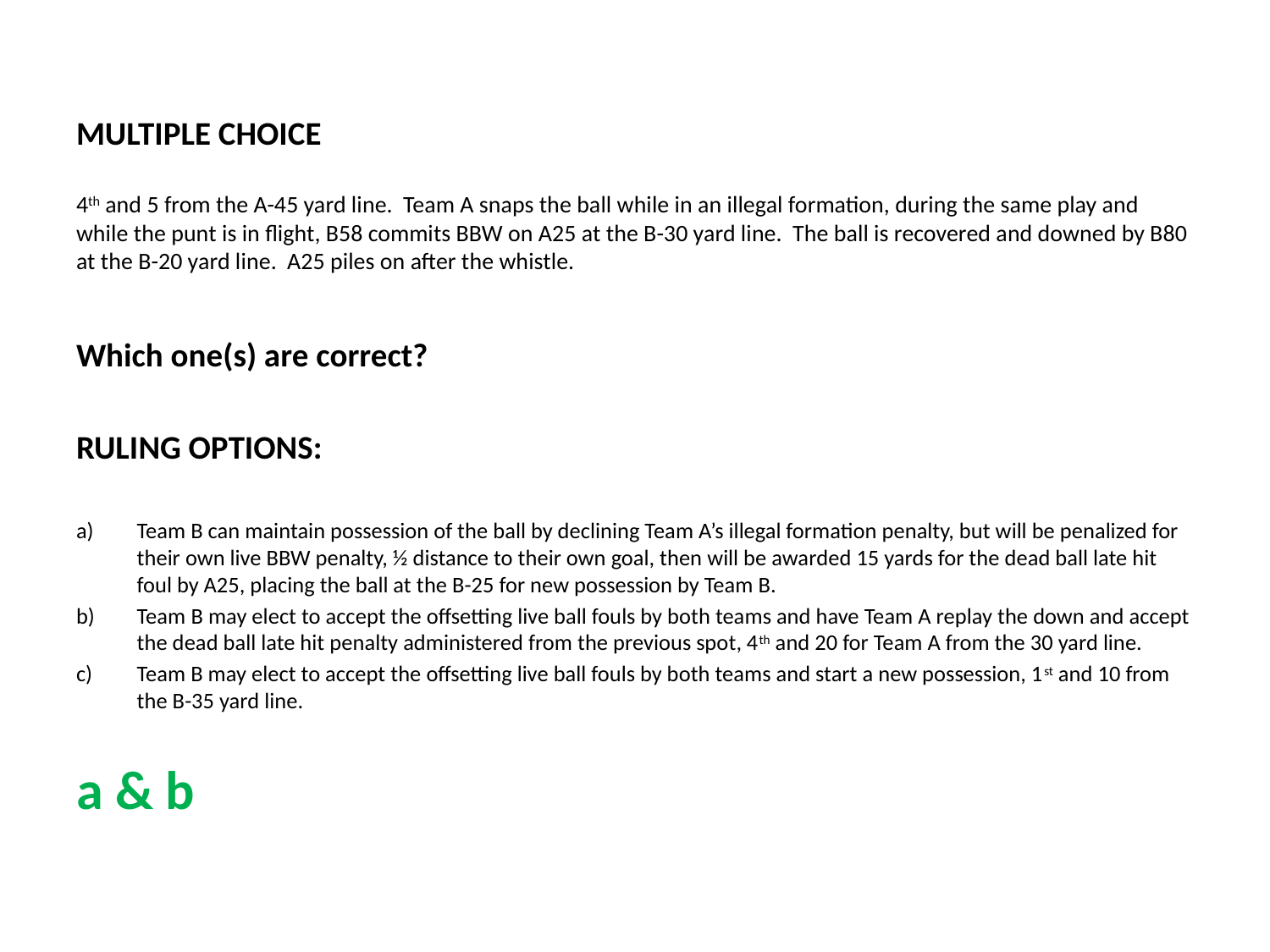

#
MULTIPLE CHOICE

4th and 5 from the A-45 yard line.  Team A snaps the ball while in an illegal formation, during the same play and while the punt is in flight, B58 commits BBW on A25 at the B-30 yard line.  The ball is recovered and downed by B80 at the B-20 yard line.  A25 piles on after the whistle.

Which one(s) are correct?

RULING OPTIONS:

Team B can maintain possession of the ball by declining Team A’s illegal formation penalty, but will be penalized for their own live BBW penalty, ½ distance to their own goal, then will be awarded 15 yards for the dead ball late hit foul by A25, placing the ball at the B-25 for new possession by Team B.
Team B may elect to accept the offsetting live ball fouls by both teams and have Team A replay the down and accept the dead ball late hit penalty administered from the previous spot, 4th and 20 for Team A from the 30 yard line.
Team B may elect to accept the offsetting live ball fouls by both teams and start a new possession, 1st and 10 from the B-35 yard line.

a & b